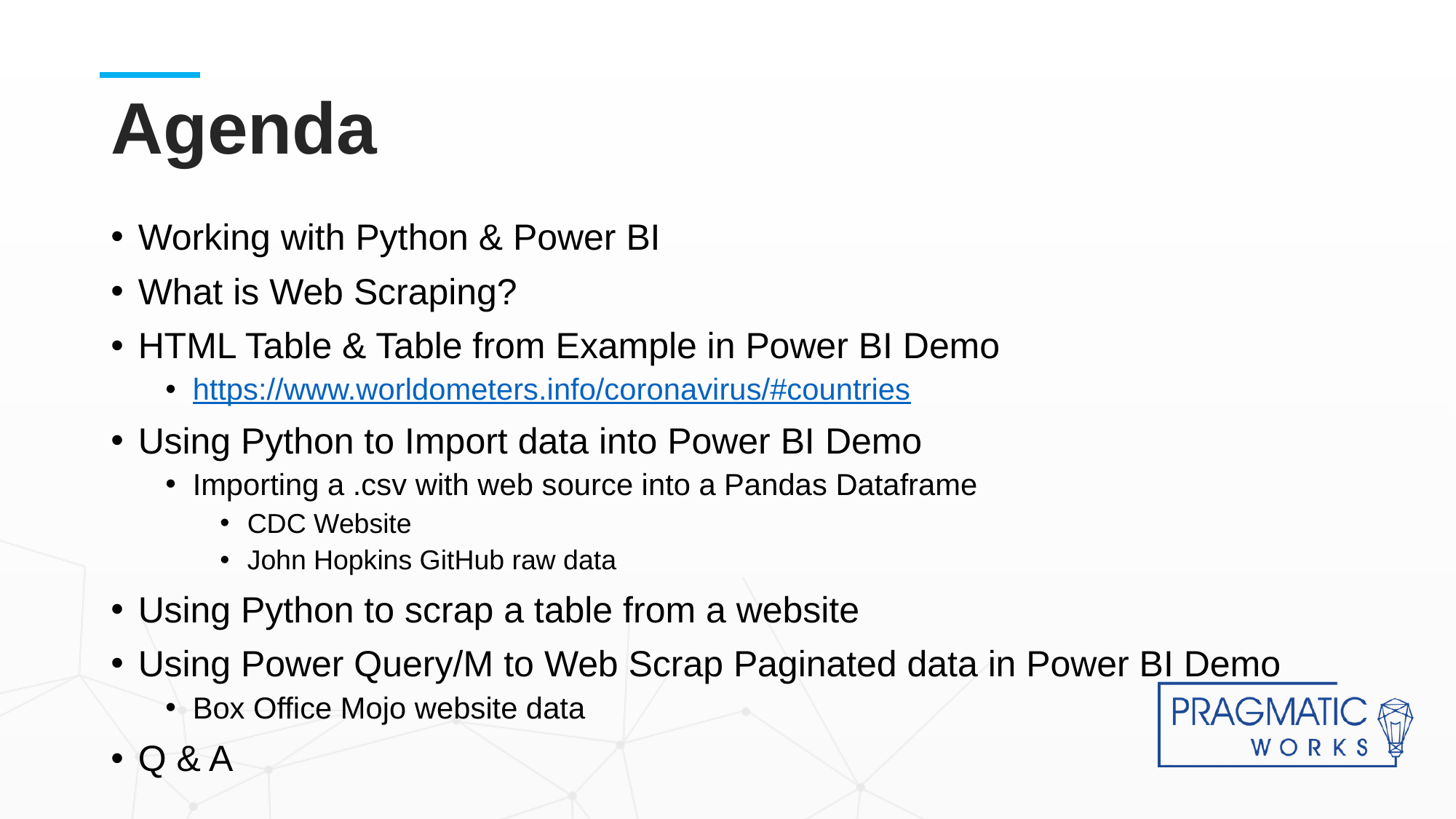

# Agenda
Working with Python & Power BI
What is Web Scraping?
HTML Table & Table from Example in Power BI Demo
https://www.worldometers.info/coronavirus/#countries
Using Python to Import data into Power BI Demo
Importing a .csv with web source into a Pandas Dataframe
CDC Website
John Hopkins GitHub raw data
Using Python to scrap a table from a website
Using Power Query/M to Web Scrap Paginated data in Power BI Demo
Box Office Mojo website data
Q & A